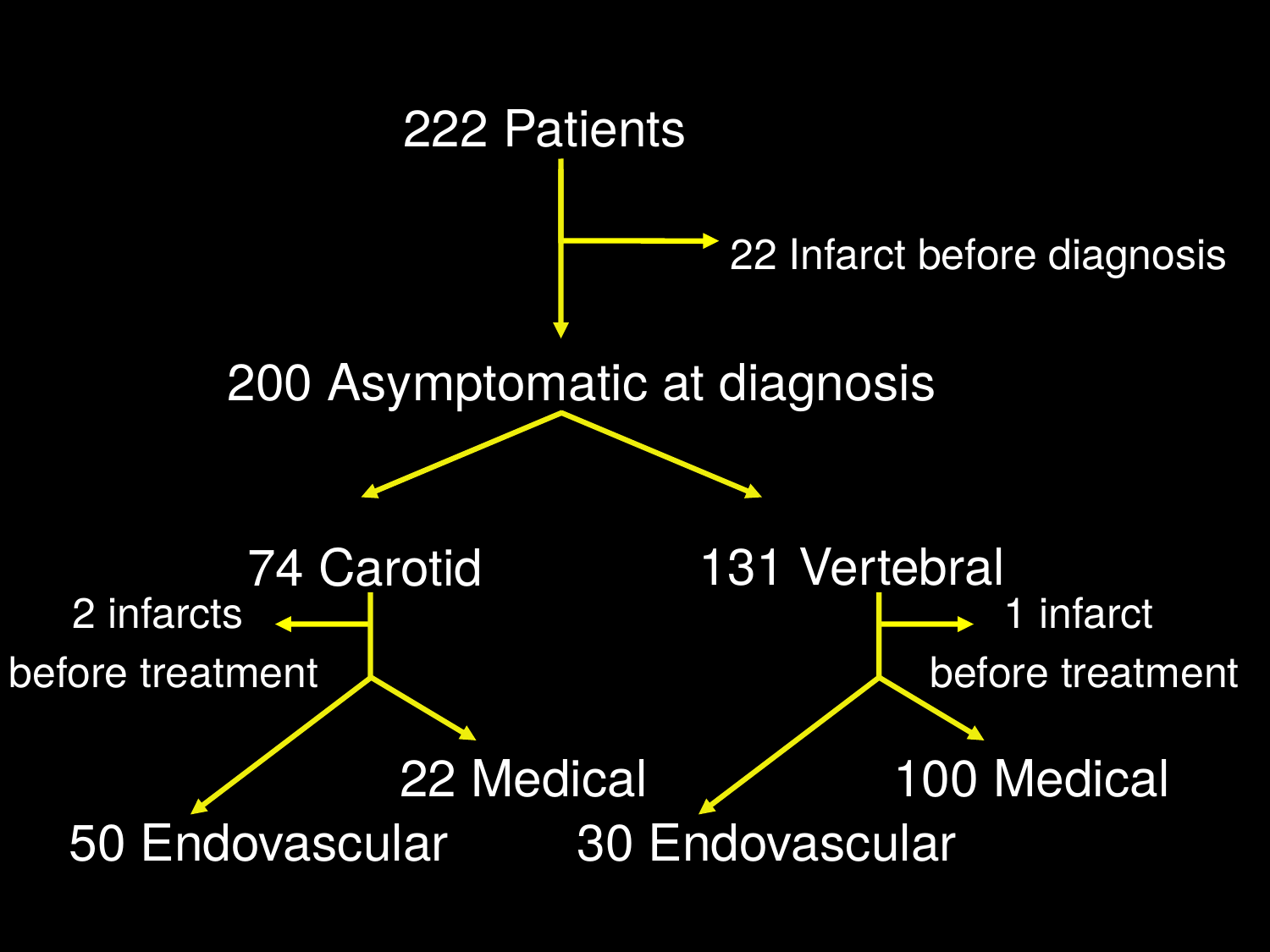

222 Patients

22 Infarct before diagnosis

200 Asymptomatic at diagnosis

74 Carotid

131 Vertebral
2 infarcts
before treatment

1 infarct
before treatment

50 Endovascular

22 Medical

30 Endovascular

100 Medical